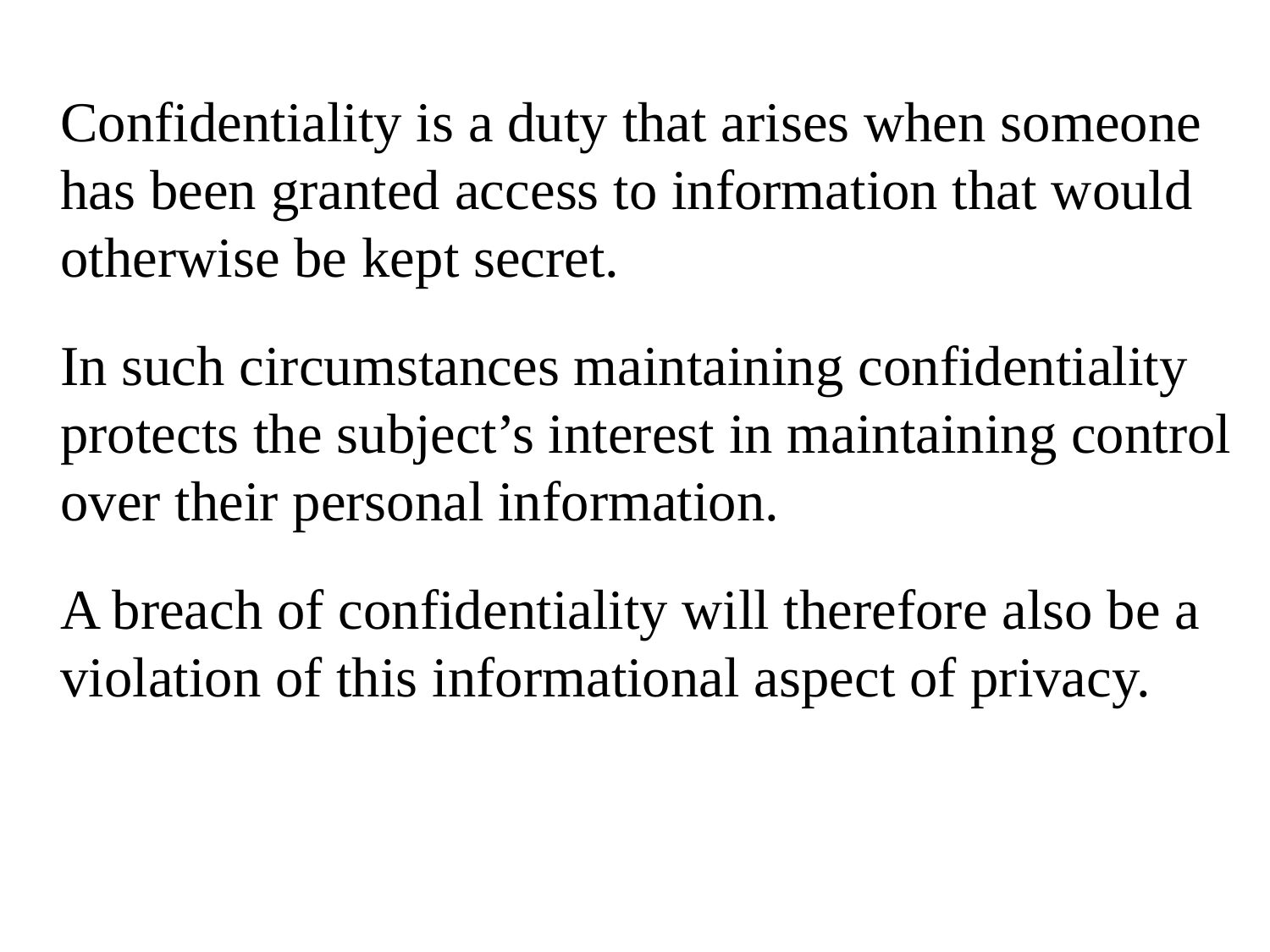

Confidentiality is a duty that arises when someone has been granted access to information that would otherwise be kept secret.

	In such circumstances maintaining confidentiality protects the subject’s interest in maintaining control over their personal information.

	A breach of confidentiality will therefore also be a violation of this informational aspect of privacy.